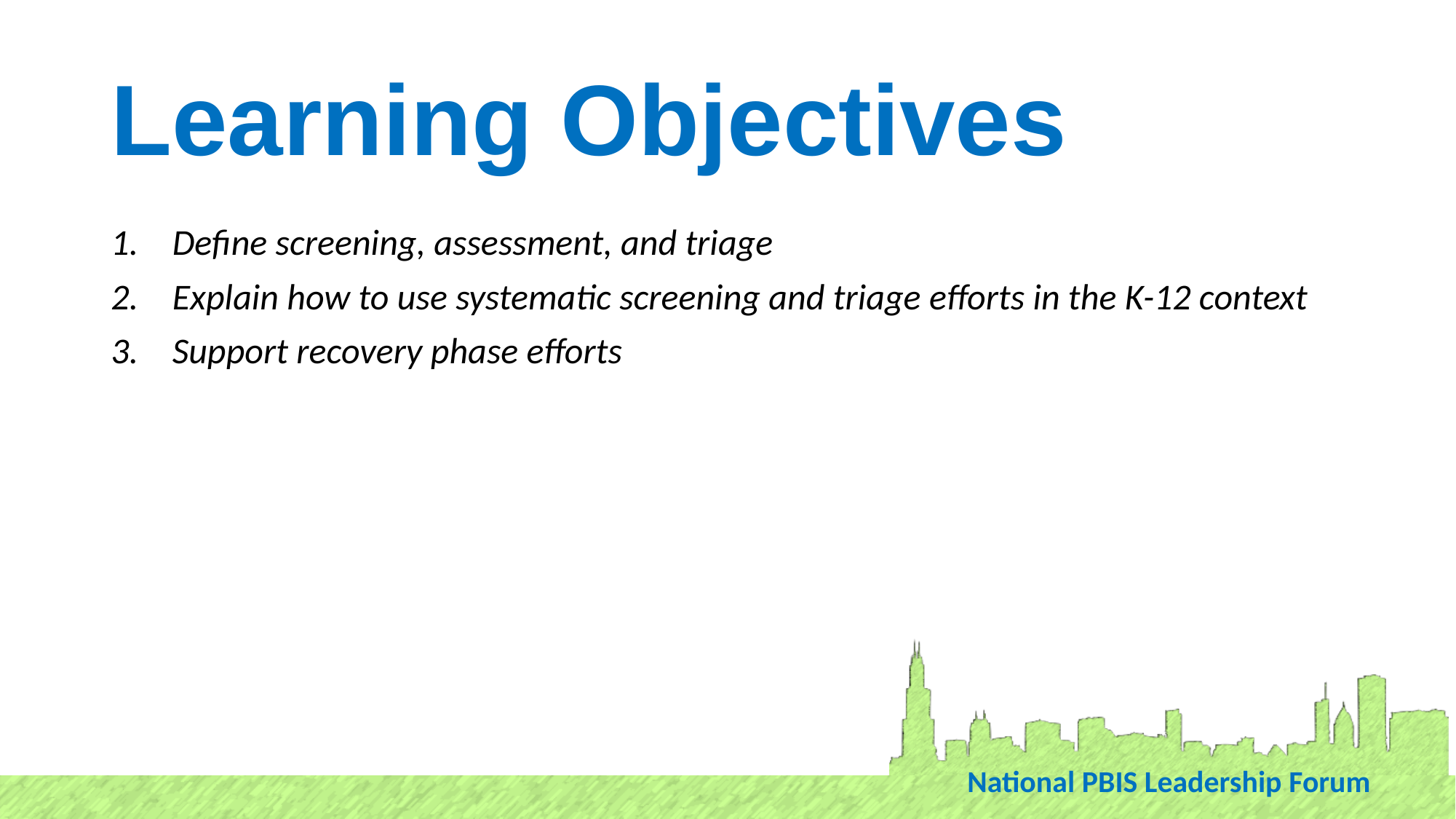

# Learning Objectives
Define screening, assessment, and triage
Explain how to use systematic screening and triage efforts in the K-12 context
Support recovery phase efforts